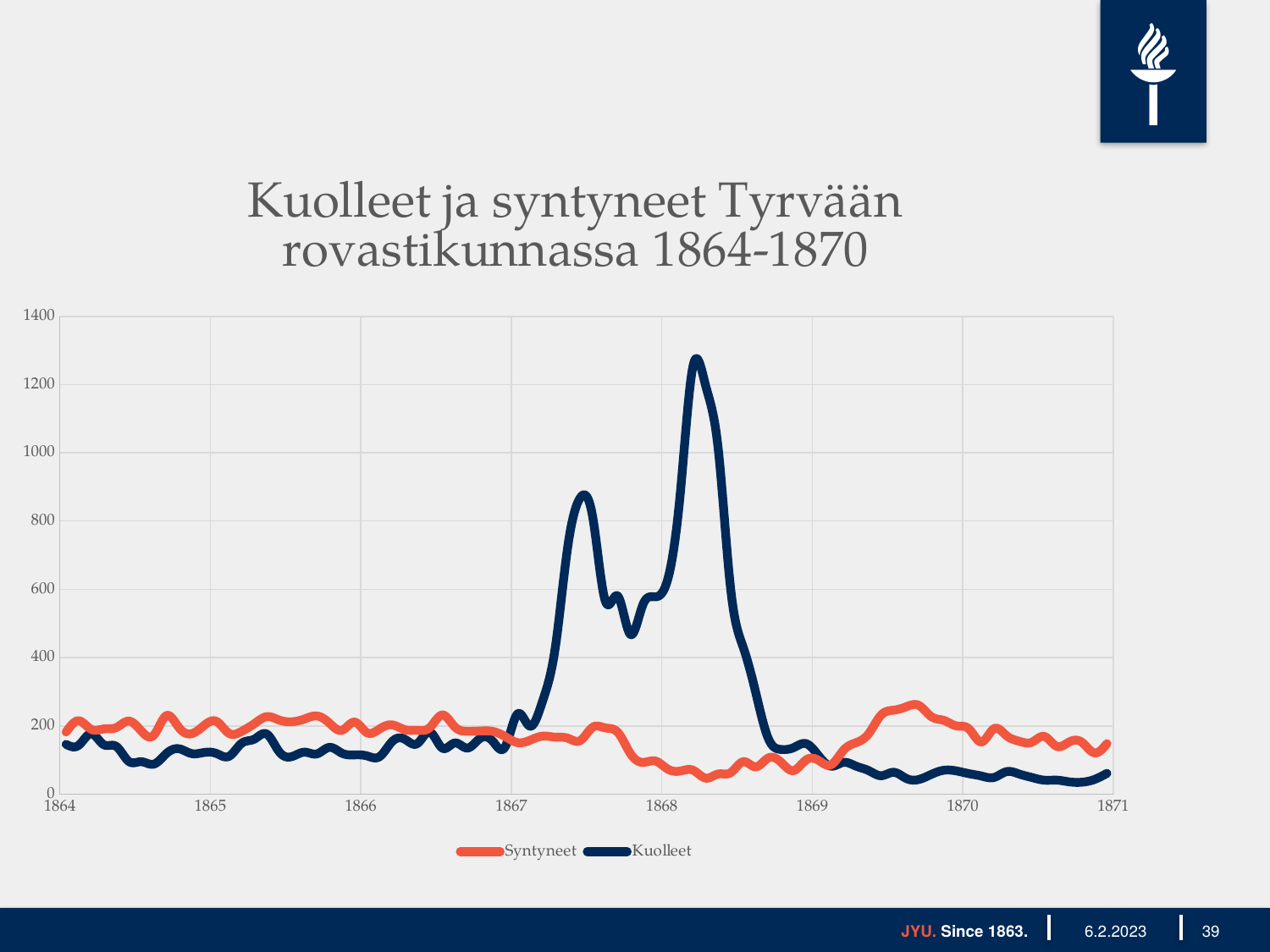

### Chart: Kuolleet ja syntyneet Tyrvään rovastikunnassa 1864-1870

| Category |  |  |
|---|---|---|
JYU. Since 1863.
6.2.2023
39